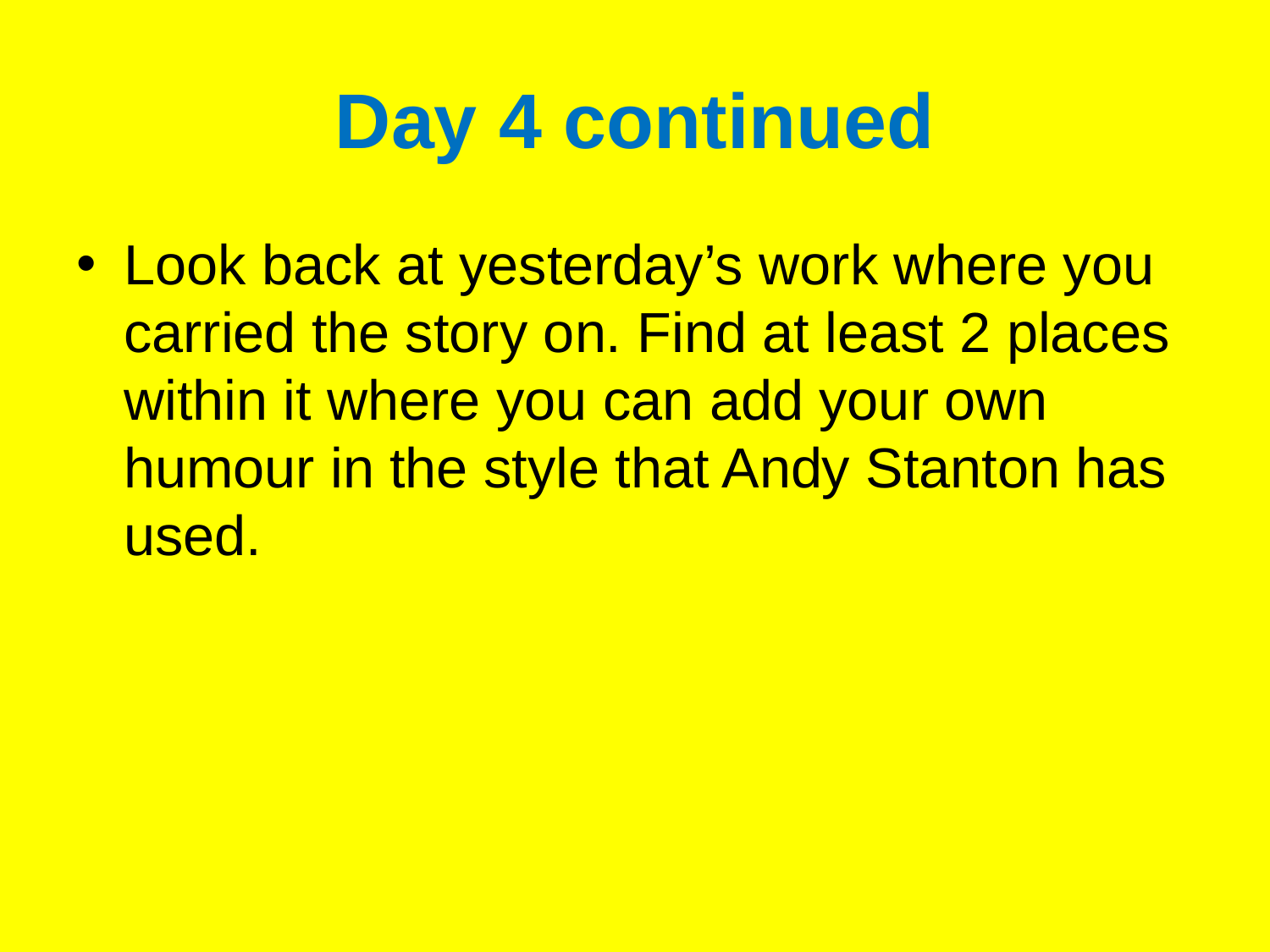

# Day 4 continued
Look back at yesterday’s work where you  carried the story on. Find at least 2 places within it where you can add your own humour in the style that Andy Stanton has used.